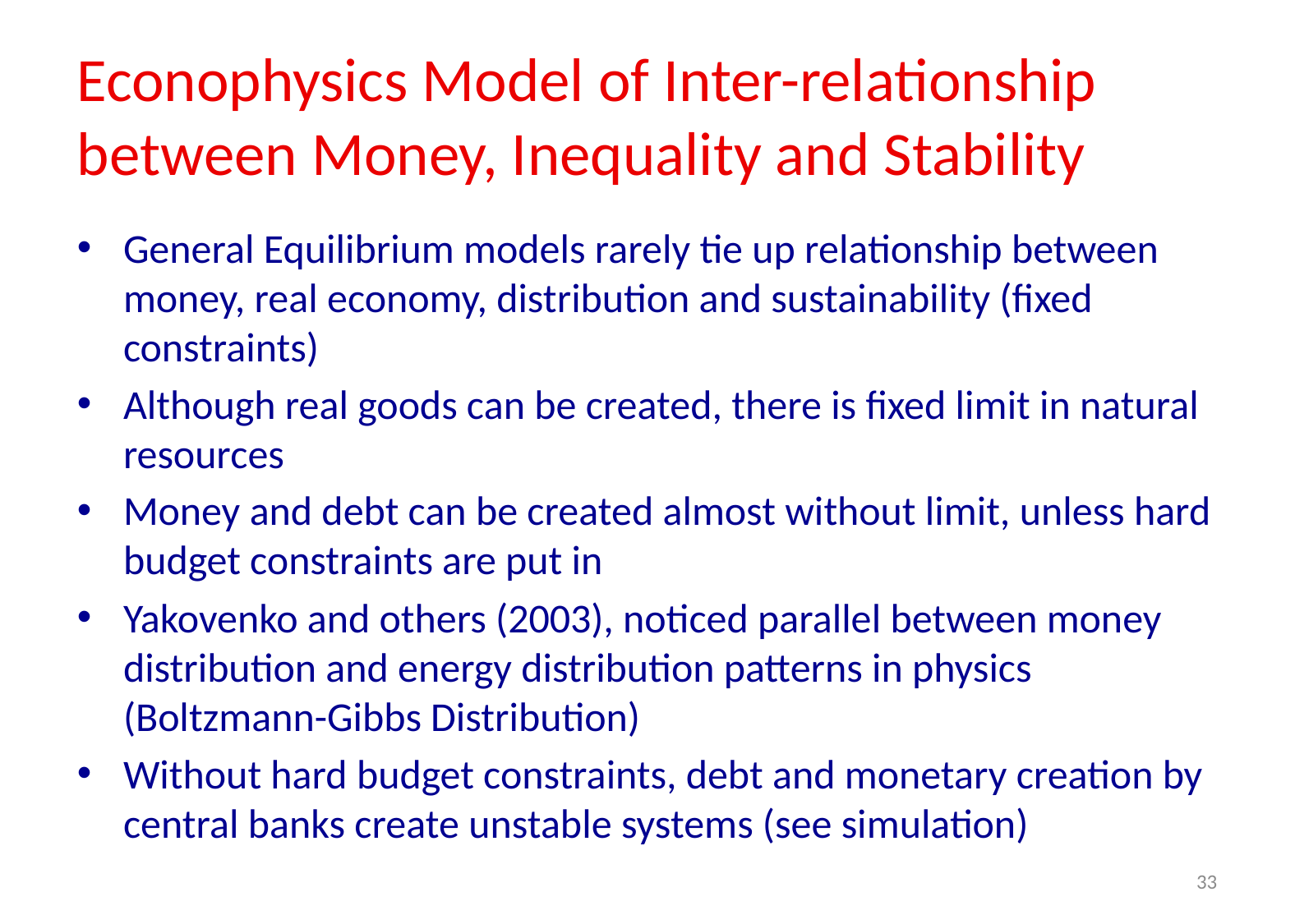

# Econophysics Model of Inter-relationship between Money, Inequality and Stability
General Equilibrium models rarely tie up relationship between money, real economy, distribution and sustainability (fixed constraints)
Although real goods can be created, there is fixed limit in natural resources
Money and debt can be created almost without limit, unless hard budget constraints are put in
Yakovenko and others (2003), noticed parallel between money distribution and energy distribution patterns in physics (Boltzmann-Gibbs Distribution)
Without hard budget constraints, debt and monetary creation by central banks create unstable systems (see simulation)
33